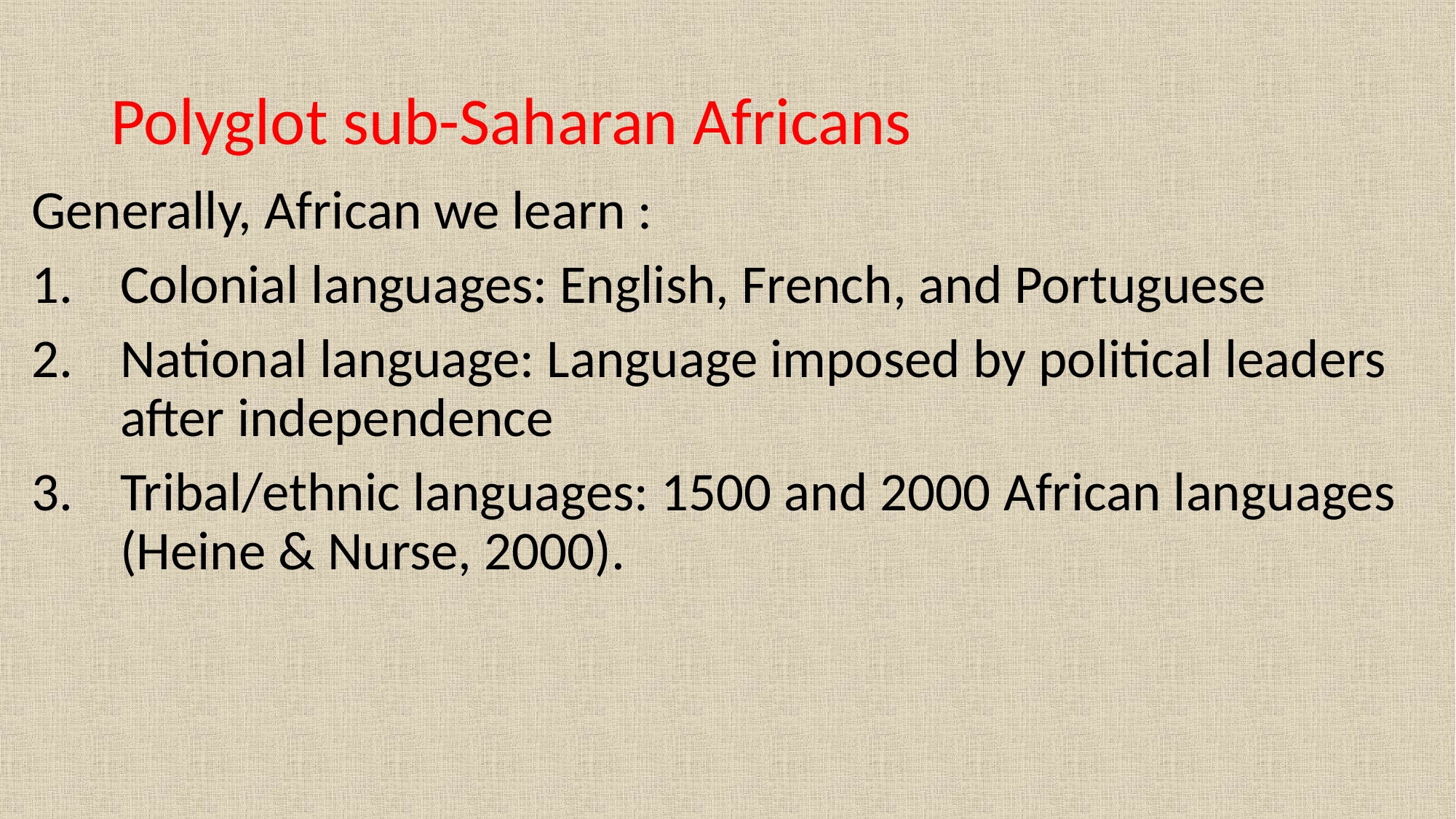

# Polyglot sub-Saharan Africans
Generally, African we learn :
Colonial languages: English, French, and Portuguese
National language: Language imposed by political leaders after independence
Tribal/ethnic languages: 1500 and 2000 African languages  (Heine & Nurse, 2000).